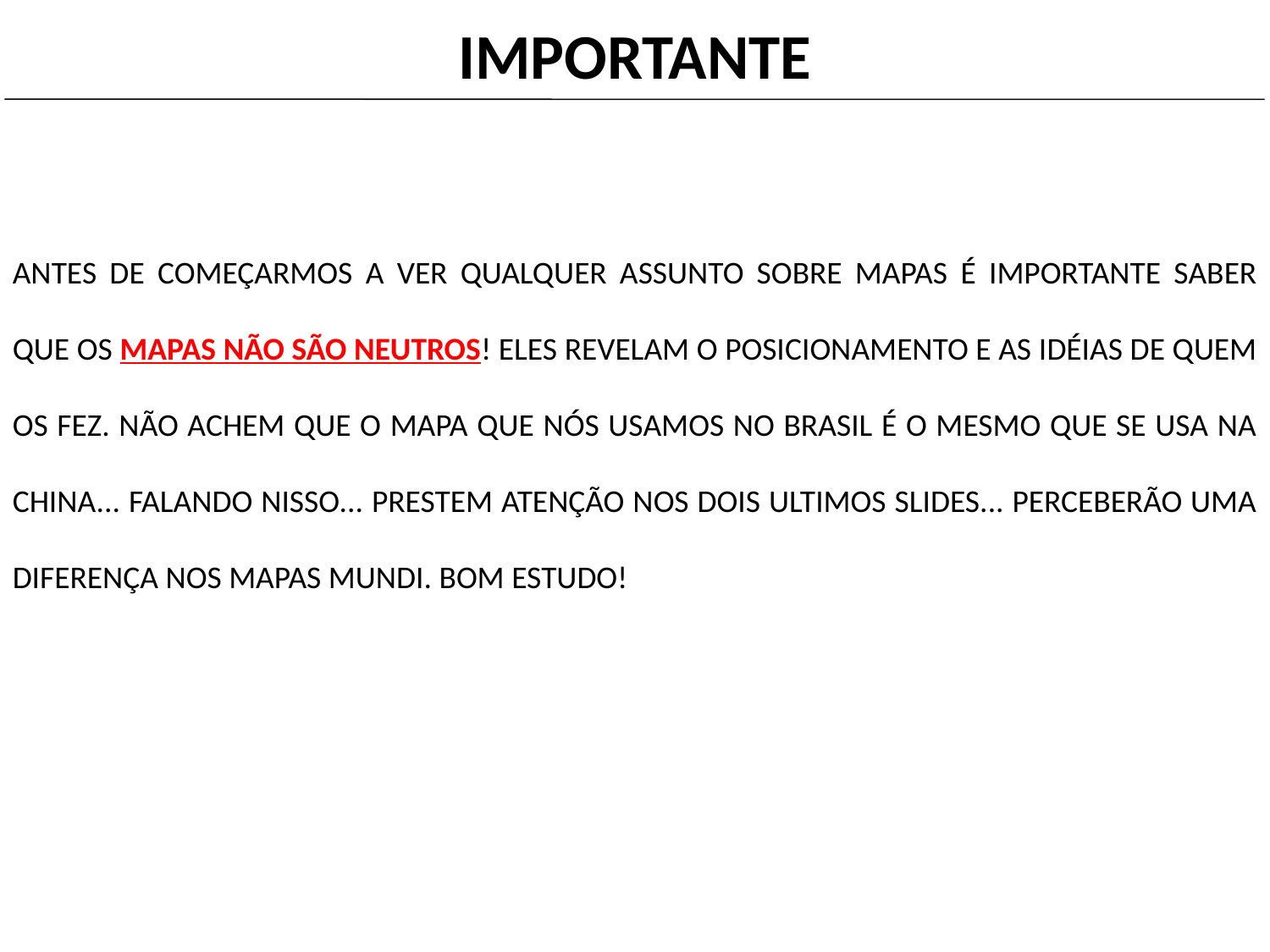

IMPORTANTE
ANTES DE COMEÇARMOS A VER QUALQUER ASSUNTO SOBRE MAPAS É IMPORTANTE SABER QUE OS MAPAS NÃO SÃO NEUTROS! ELES REVELAM O POSICIONAMENTO E AS IDÉIAS DE QUEM OS FEZ. NÃO ACHEM QUE O MAPA QUE NÓS USAMOS NO BRASIL É O MESMO QUE SE USA NA CHINA... FALANDO NISSO... PRESTEM ATENÇÃO NOS DOIS ULTIMOS SLIDES... PERCEBERÃO UMA DIFERENÇA NOS MAPAS MUNDI. BOM ESTUDO!